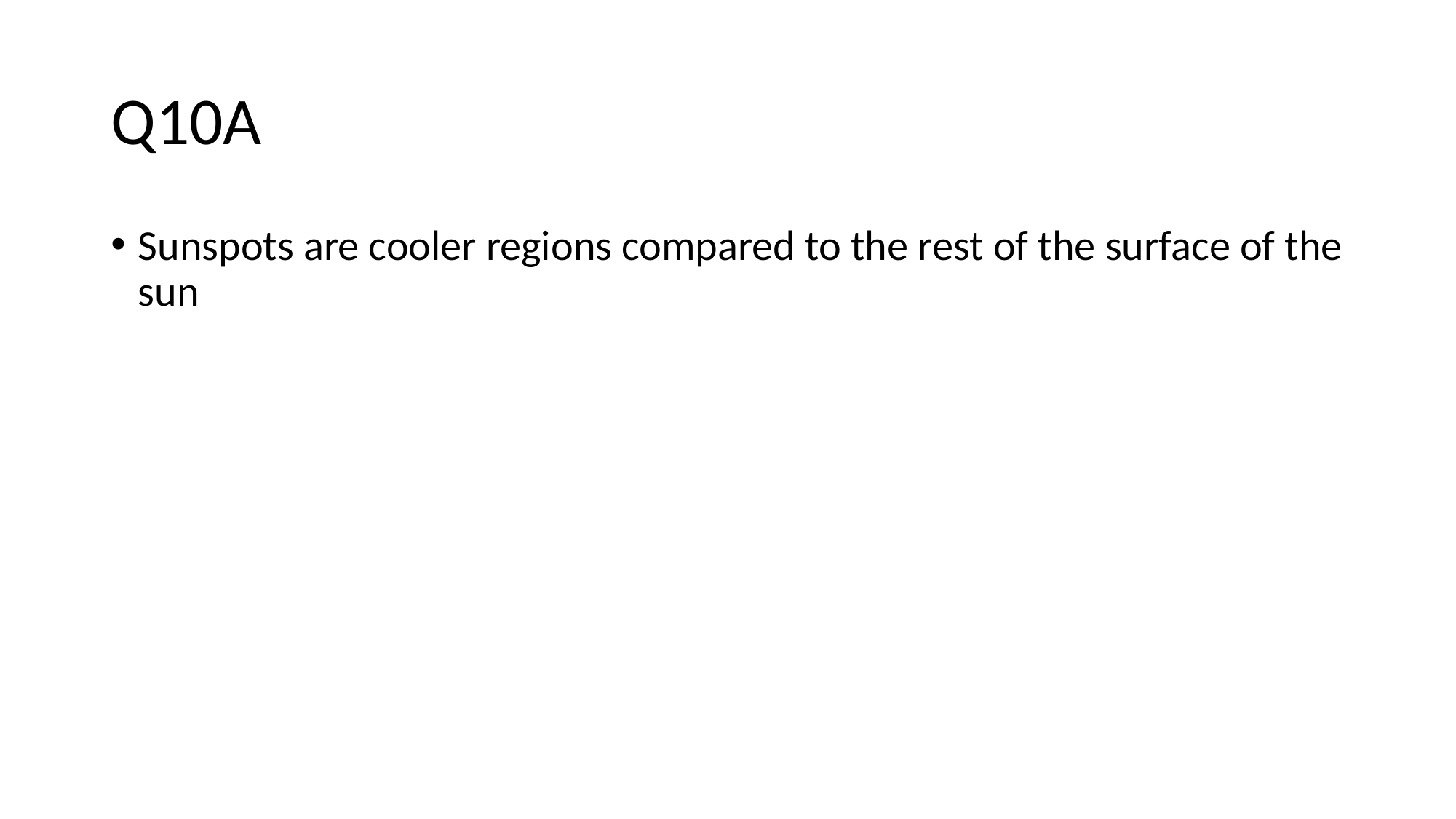

# Q10A
Sunspots are cooler regions compared to the rest of the surface of the sun